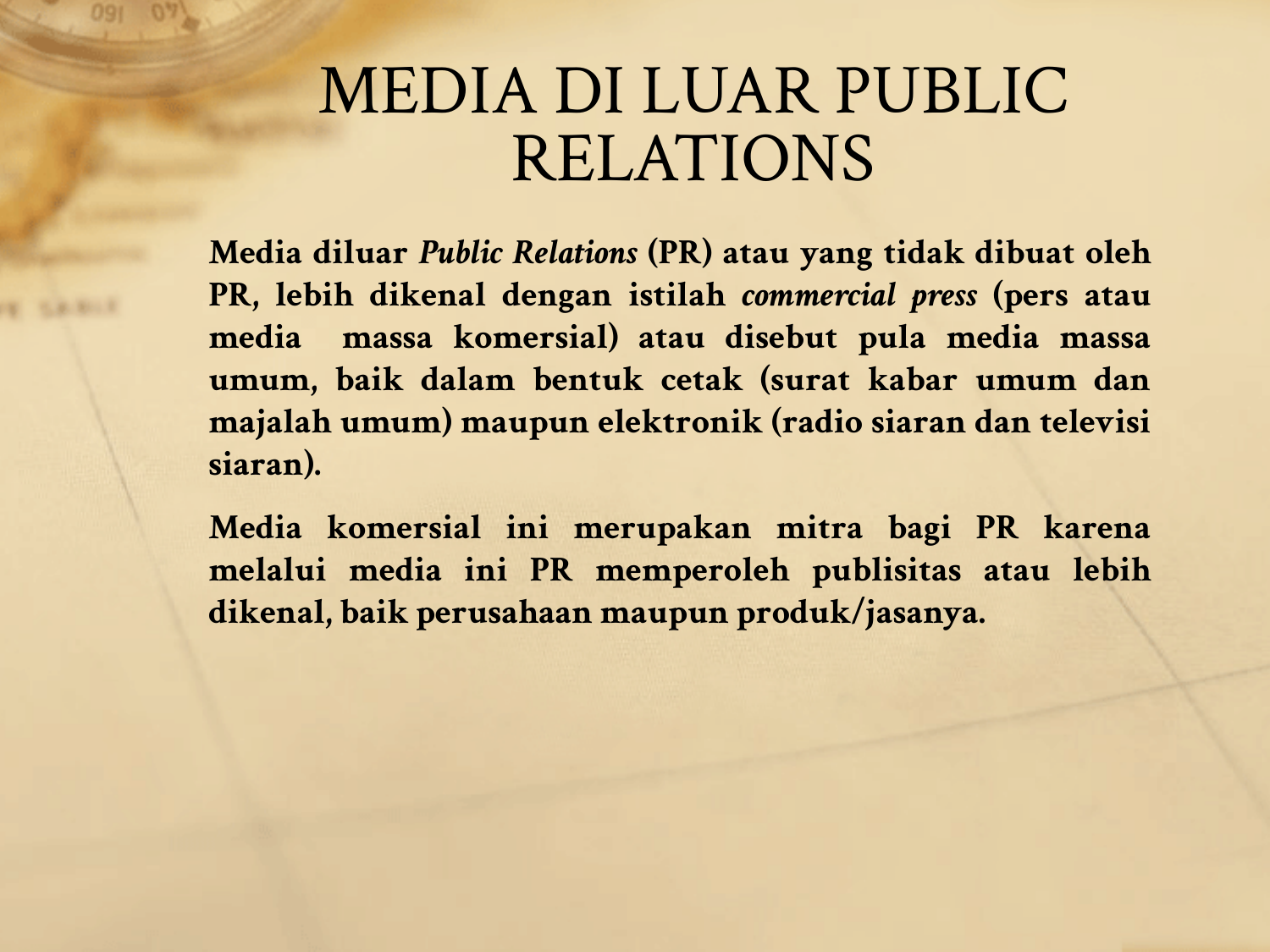

# MEDIA DI LUAR PUBLIC RELATIONS
	Media diluar Public Relations (PR) atau yang tidak dibuat oleh PR, lebih dikenal dengan istilah commercial press (pers atau media  massa komersial) atau disebut pula media massa umum, baik dalam bentuk cetak (surat kabar umum dan majalah umum) maupun elektronik (radio siaran dan televisi siaran).
	Media komersial ini merupakan mitra bagi PR karena melalui media ini PR memperoleh publisitas atau lebih dikenal, baik perusahaan maupun produk/jasanya.